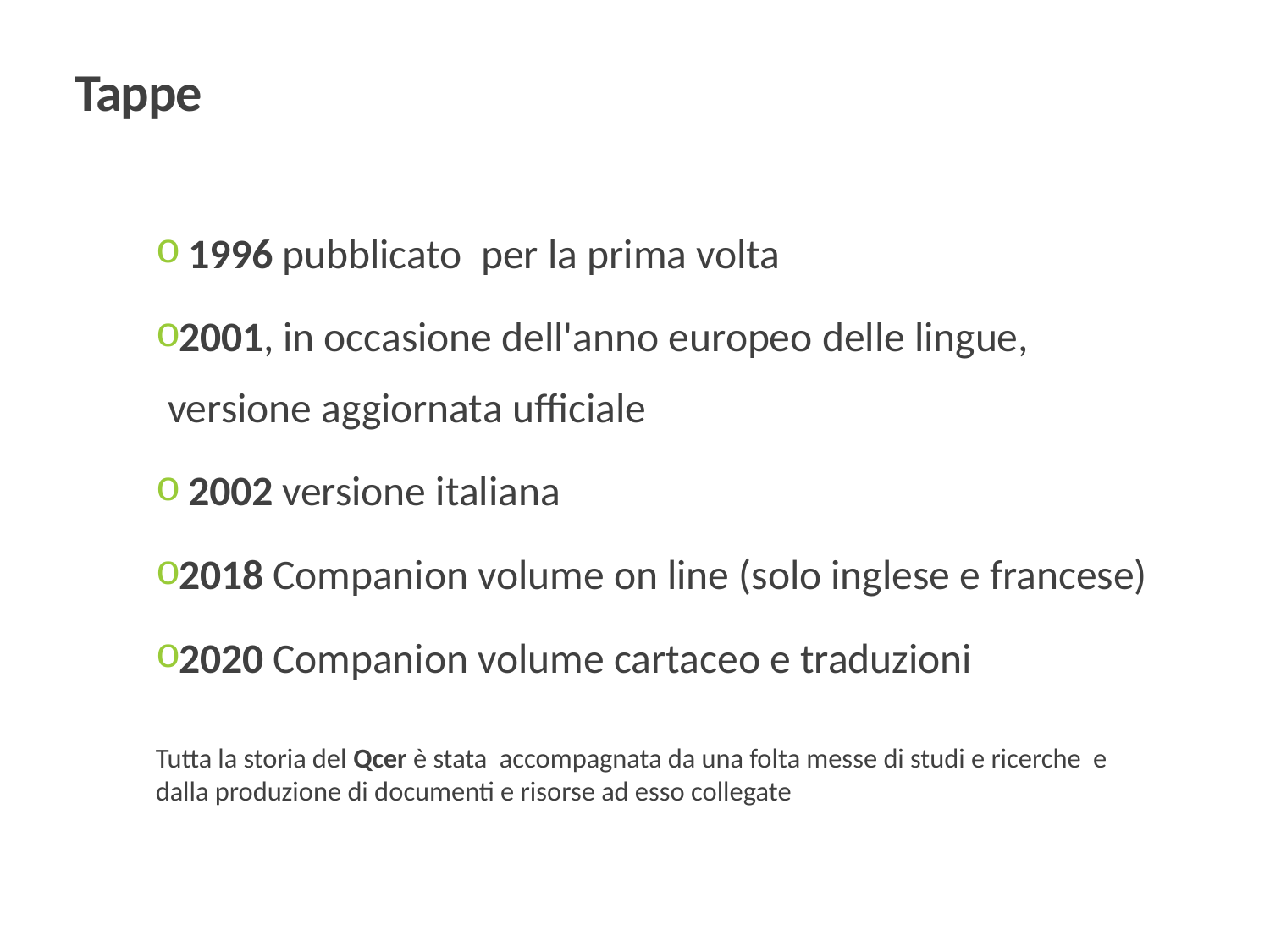

# Tappe
  1996 pubblicato  per la prima volta
 2001, in occasione dell'anno europeo delle lingue, versione aggiornata ufficiale
  2002 versione italiana
 2018 Companion volume on line (solo inglese e francese)
 2020 Companion volume cartaceo e traduzioni

Tutta la storia del Qcer è stata  accompagnata da una folta messe di studi e ricerche  e dalla produzione di documenti e risorse ad esso collegate
4